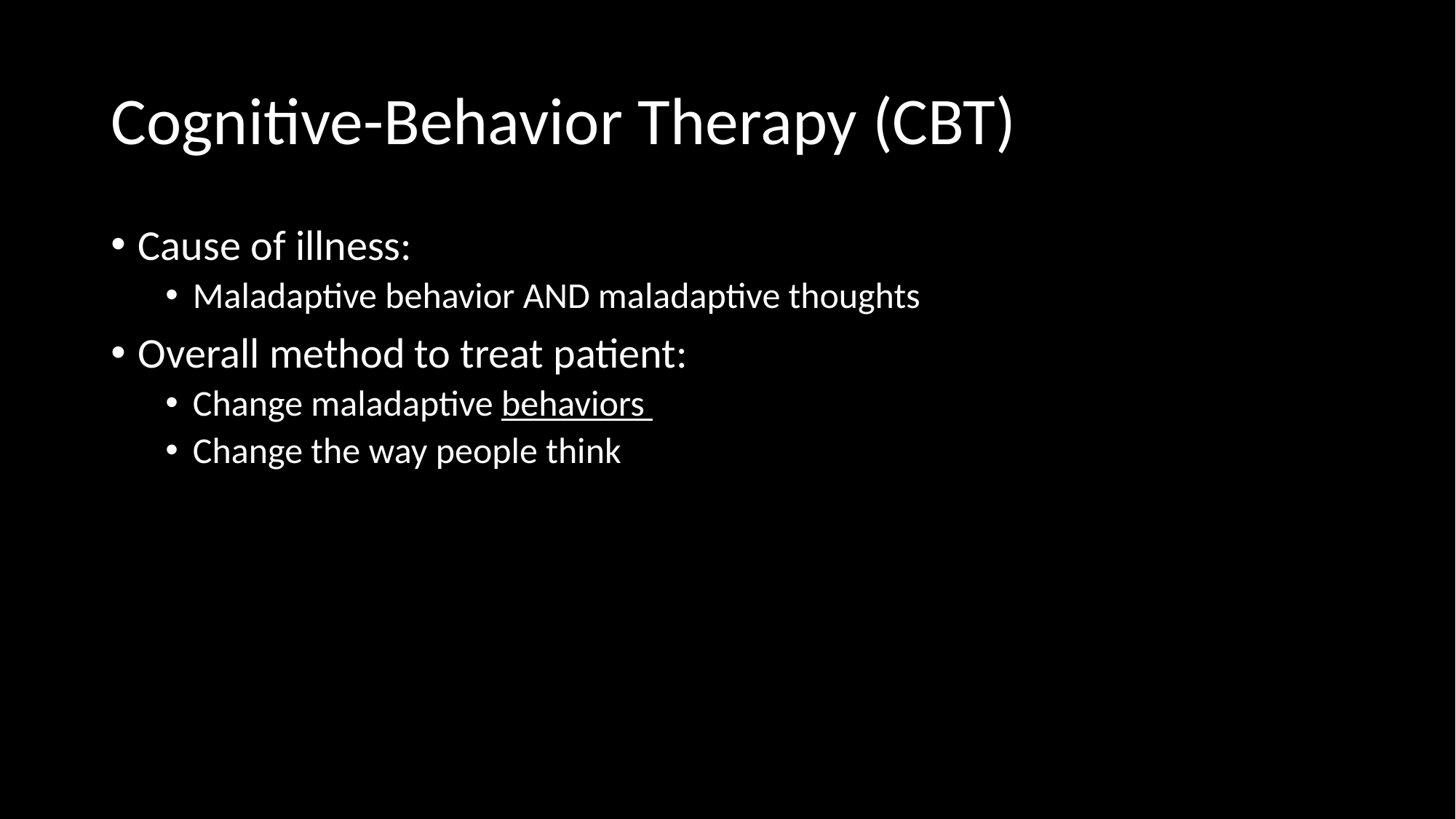

# Cognitive-Behavior Therapy (CBT)
Cause of illness:
Maladaptive behavior AND maladaptive thoughts
Overall method to treat patient:
Change maladaptive behaviors
Change the way people think